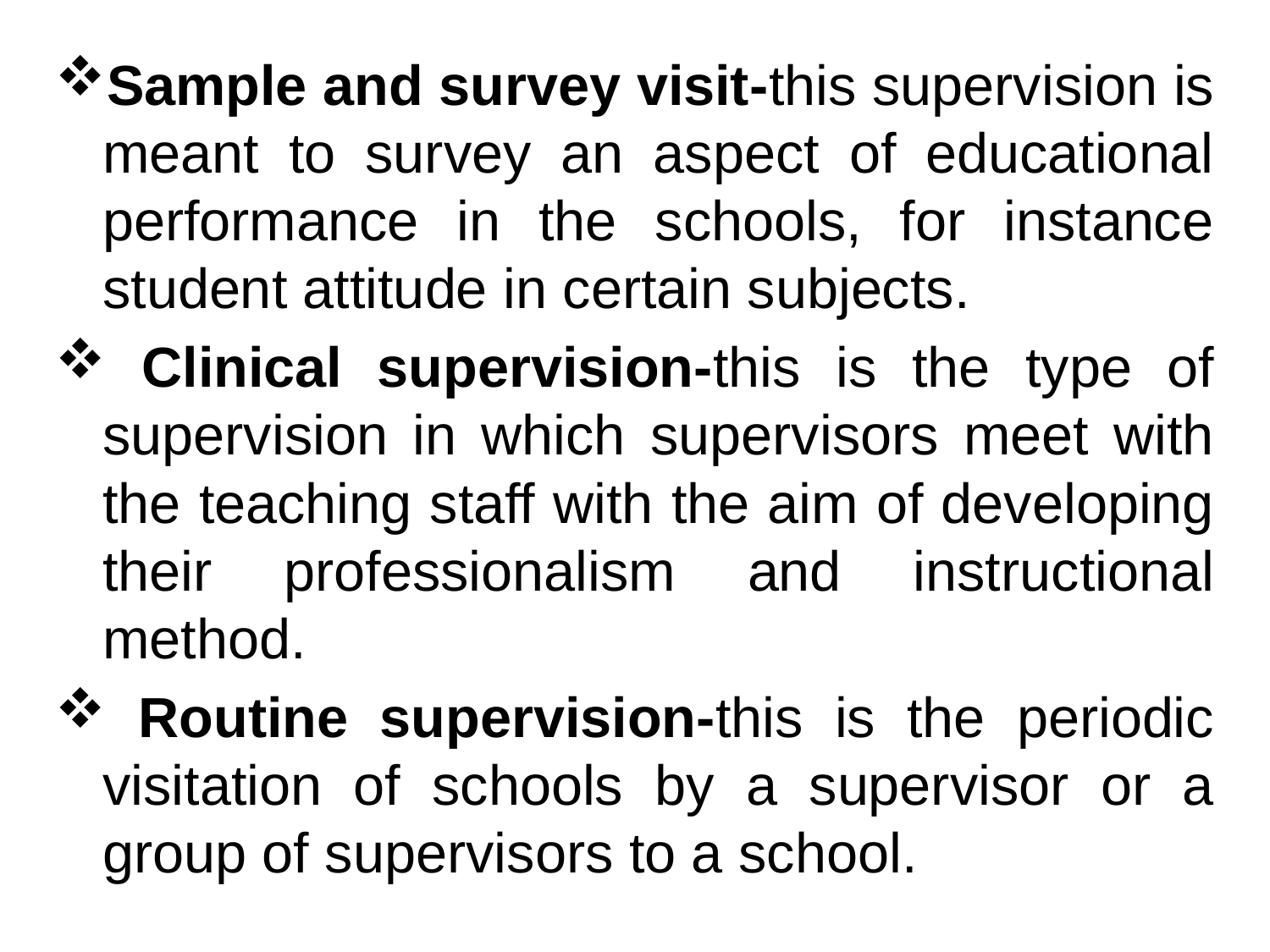

Sample and survey visit-this supervision is meant to survey an aspect of educational performance in the schools, for instance student attitude in certain subjects.
 Clinical supervision-this is the type of supervision in which supervisors meet with the teaching staff with the aim of developing their professionalism and instructional method.
 Routine supervision-this is the periodic visitation of schools by a supervisor or a group of supervisors to a school.